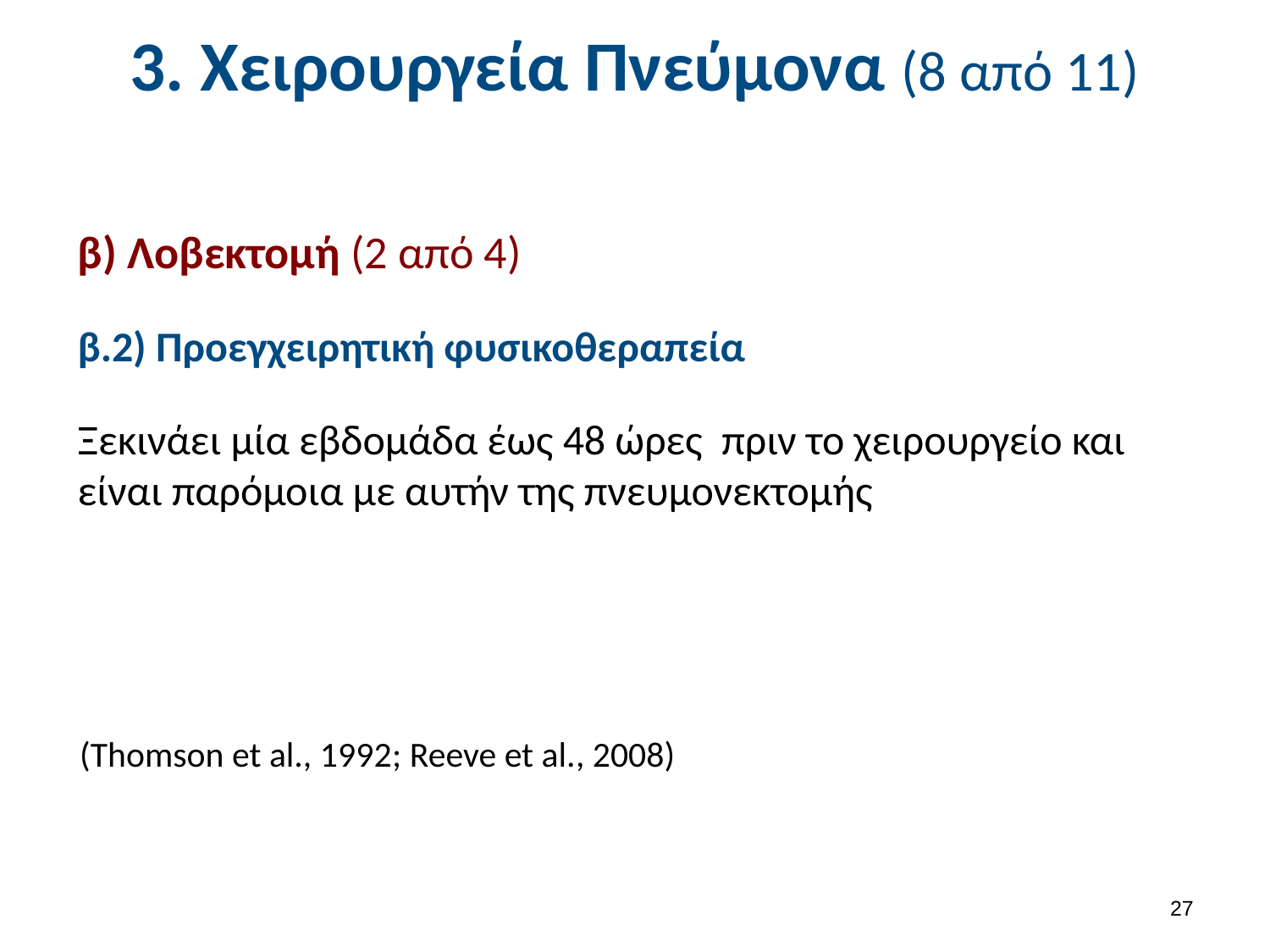

# 3. Χειρουργεία Πνεύμονα (8 από 11)
β) Λοβεκτομή (2 από 4)
β.2) Προεγχειρητική φυσικοθεραπεία
Ξεκινάει μία εβδομάδα έως 48 ώρες  πριν το χειρουργείο και είναι παρόμοια με αυτήν της πνευμονεκτομής

(Thomson et al., 1992; Reeve et al., 2008)
27